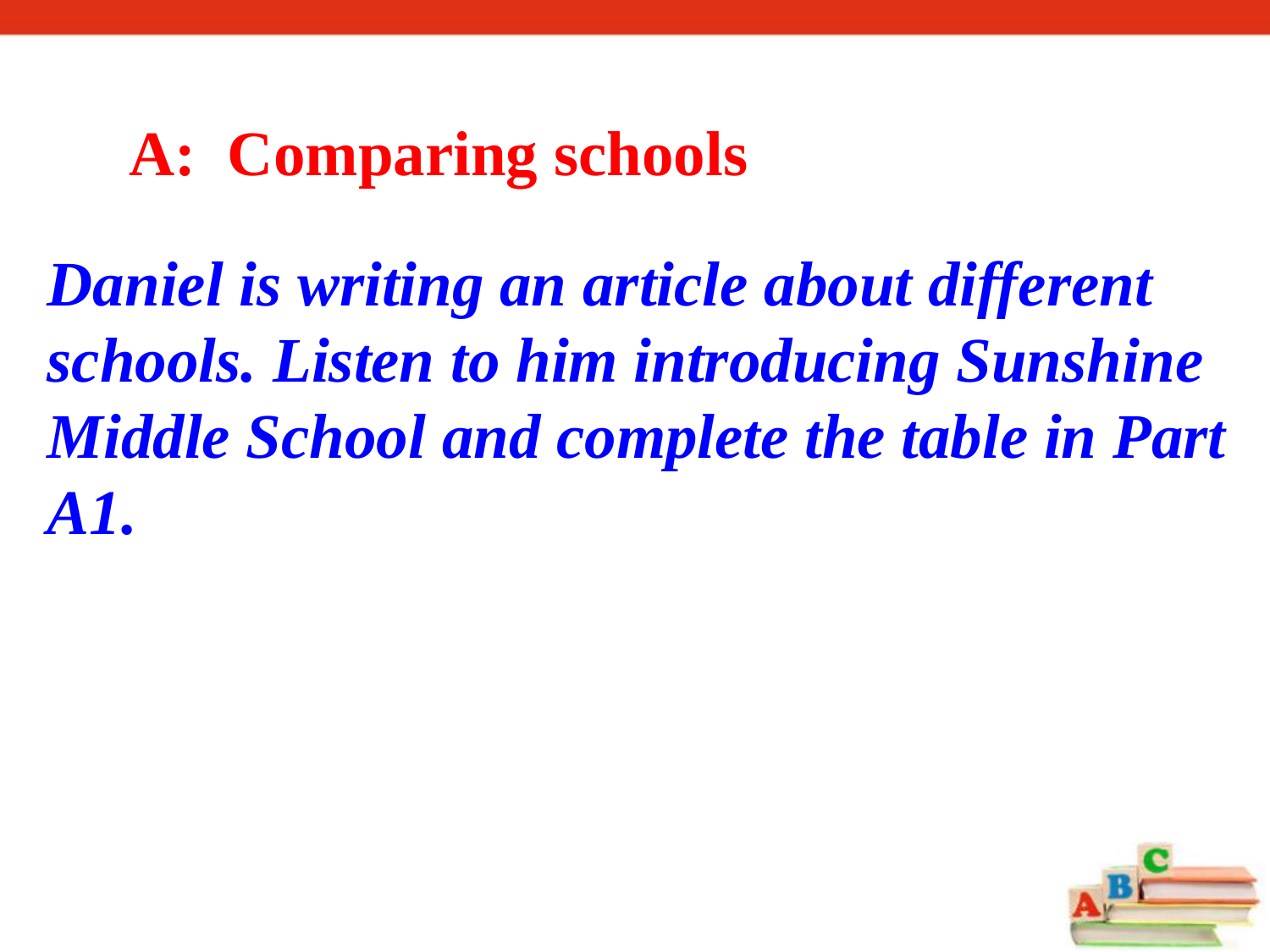

A:  Comparing schools
Daniel is writing an article about different schools. Listen to him introducing Sunshine Middle School and complete the table in Part A1.